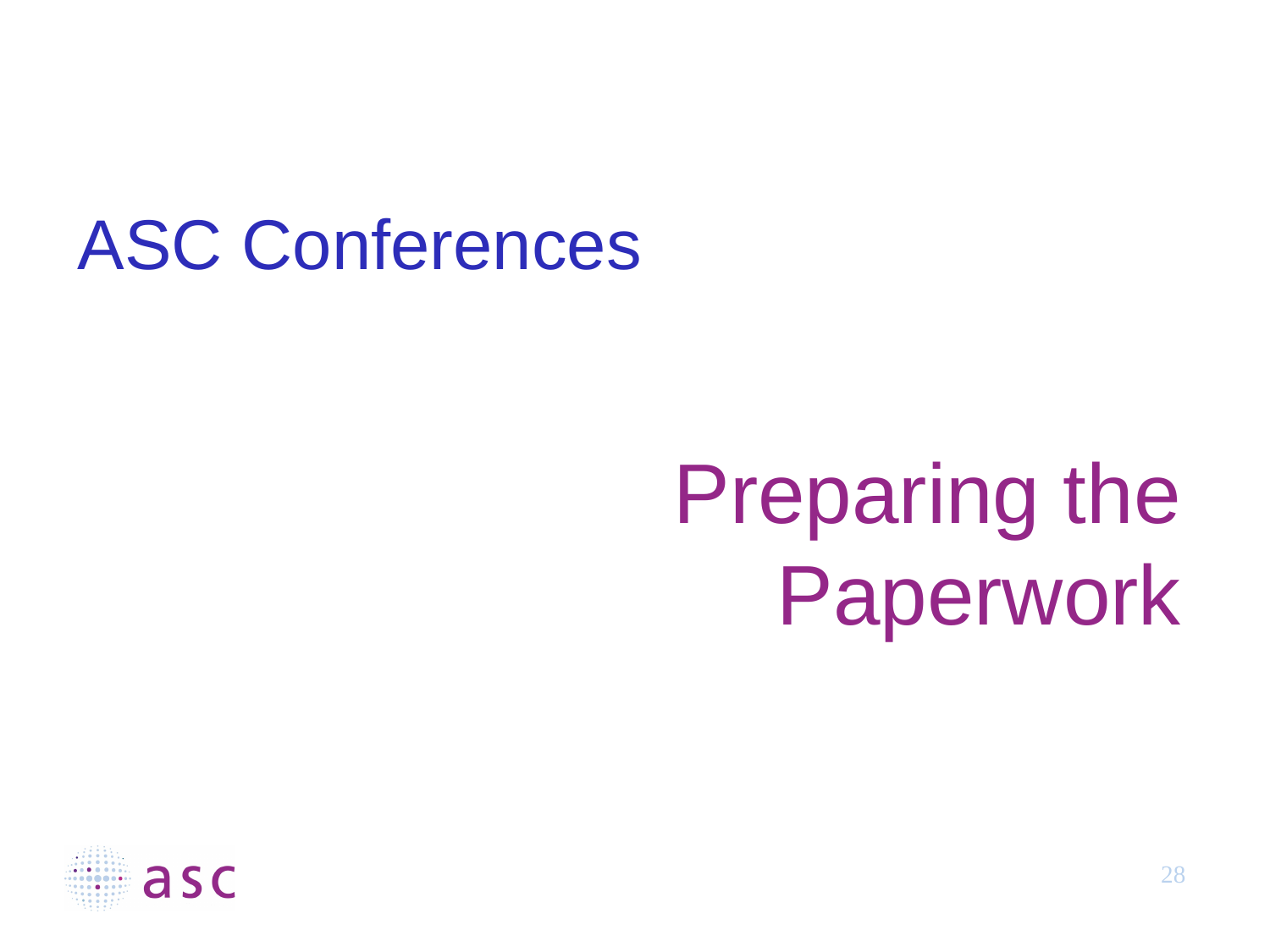

# ASC Conferences
Preparing the Paperwork
28